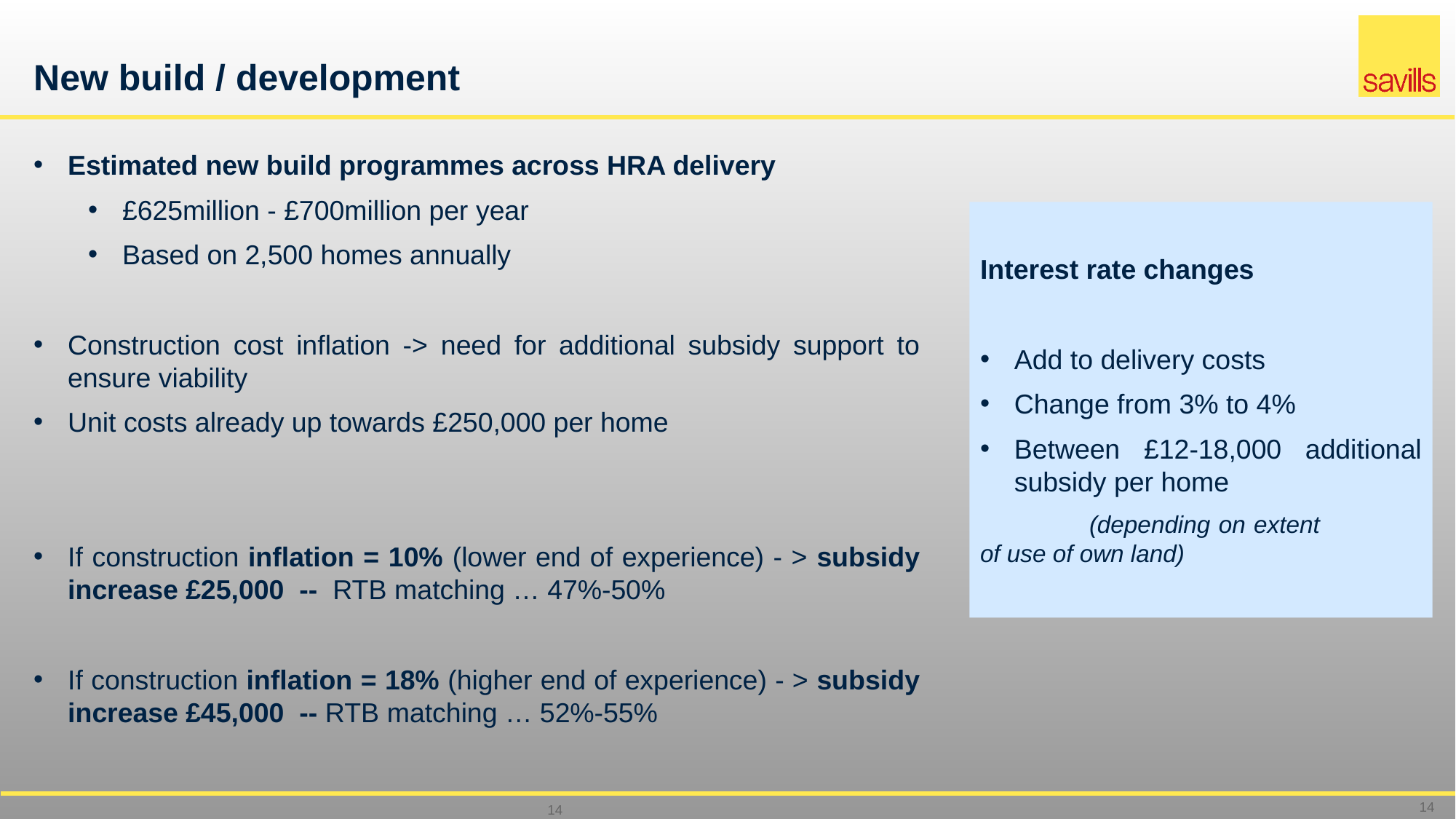

# New build / development
Estimated new build programmes across HRA delivery
£625million - £700million per year
Based on 2,500 homes annually

Construction cost inflation -> need for additional subsidy support to ensure viability
Unit costs already up towards £250,000 per home

If construction inflation = 10% (lower end of experience) - > subsidy increase £25,000  --  RTB matching … 47%-50%

If construction inflation = 18% (higher end of experience) - > subsidy increase £45,000  -- RTB matching … 52%-55%

Interest rate changes

Add to delivery costs
Change from 3% to 4%
Between £12-18,000 additional subsidy per home
	(depending on extent 	of use of own land)

14
14